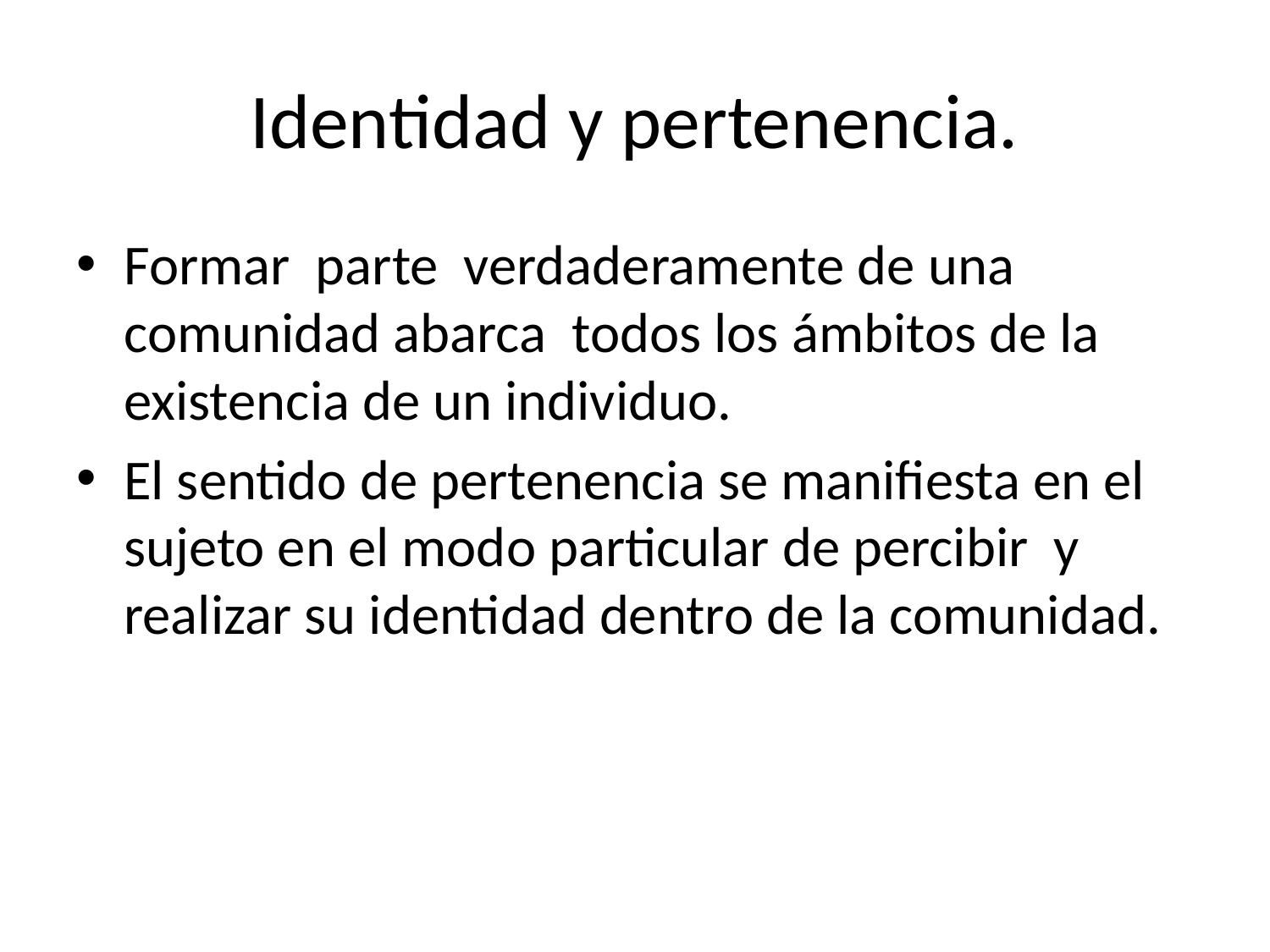

# Identidad y pertenencia.
Formar  parte  verdaderamente de una comunidad abarca  todos los ámbitos de la existencia de un individuo.
El sentido de pertenencia se manifiesta en el sujeto en el modo particular de percibir  y realizar su identidad dentro de la comunidad.